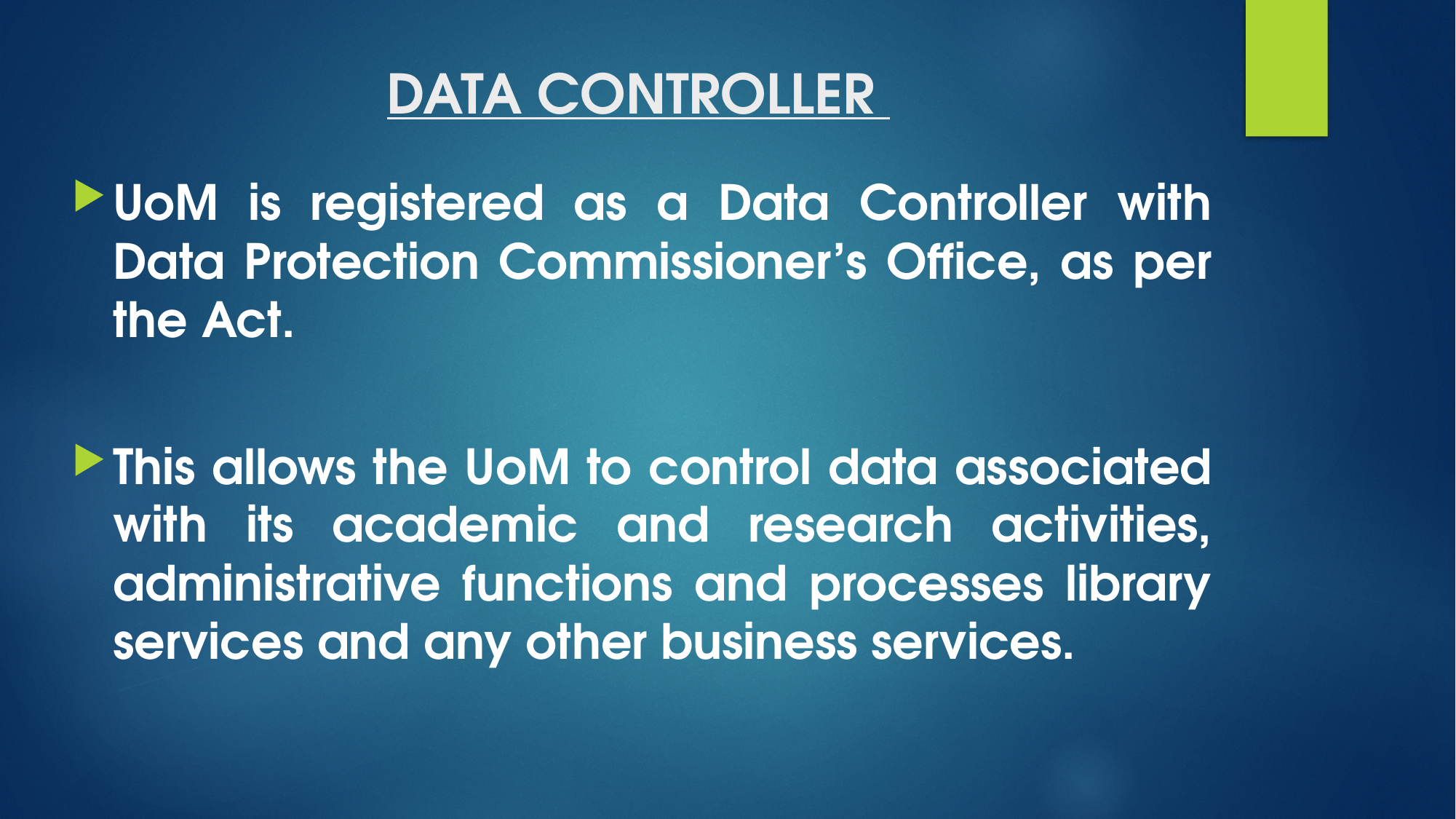

# DATA CONTROLLER
UoM is registered as a Data Controller with Data Protection Commissioner’s Office, as per the Act.

This allows the UoM to control data associated with its academic and research activities, administrative functions and processes library services and any other business services.